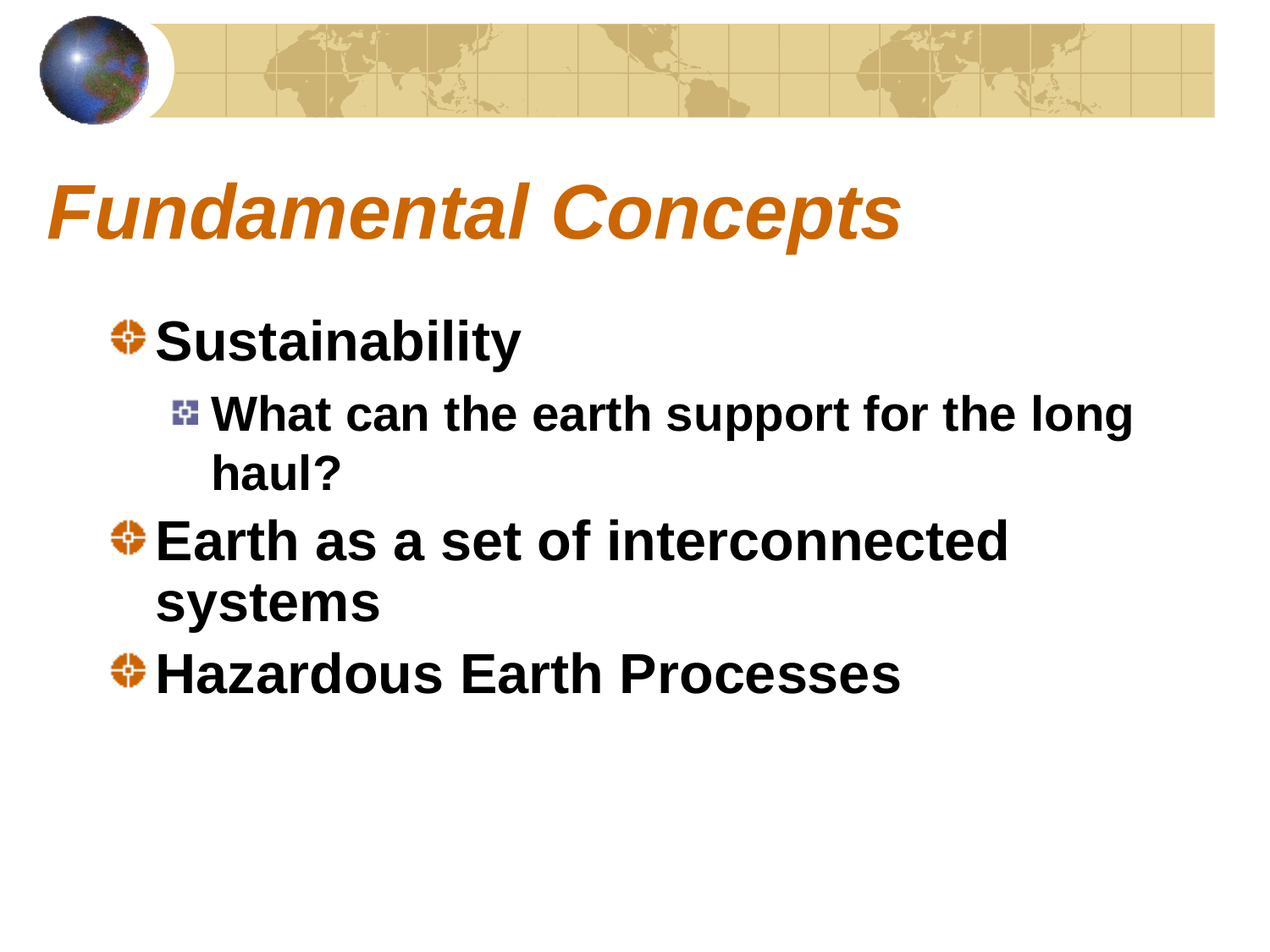

# Fundamental Concepts
Sustainability
What can the earth support for the long haul?
Earth as a set of interconnected systems
Hazardous Earth Processes